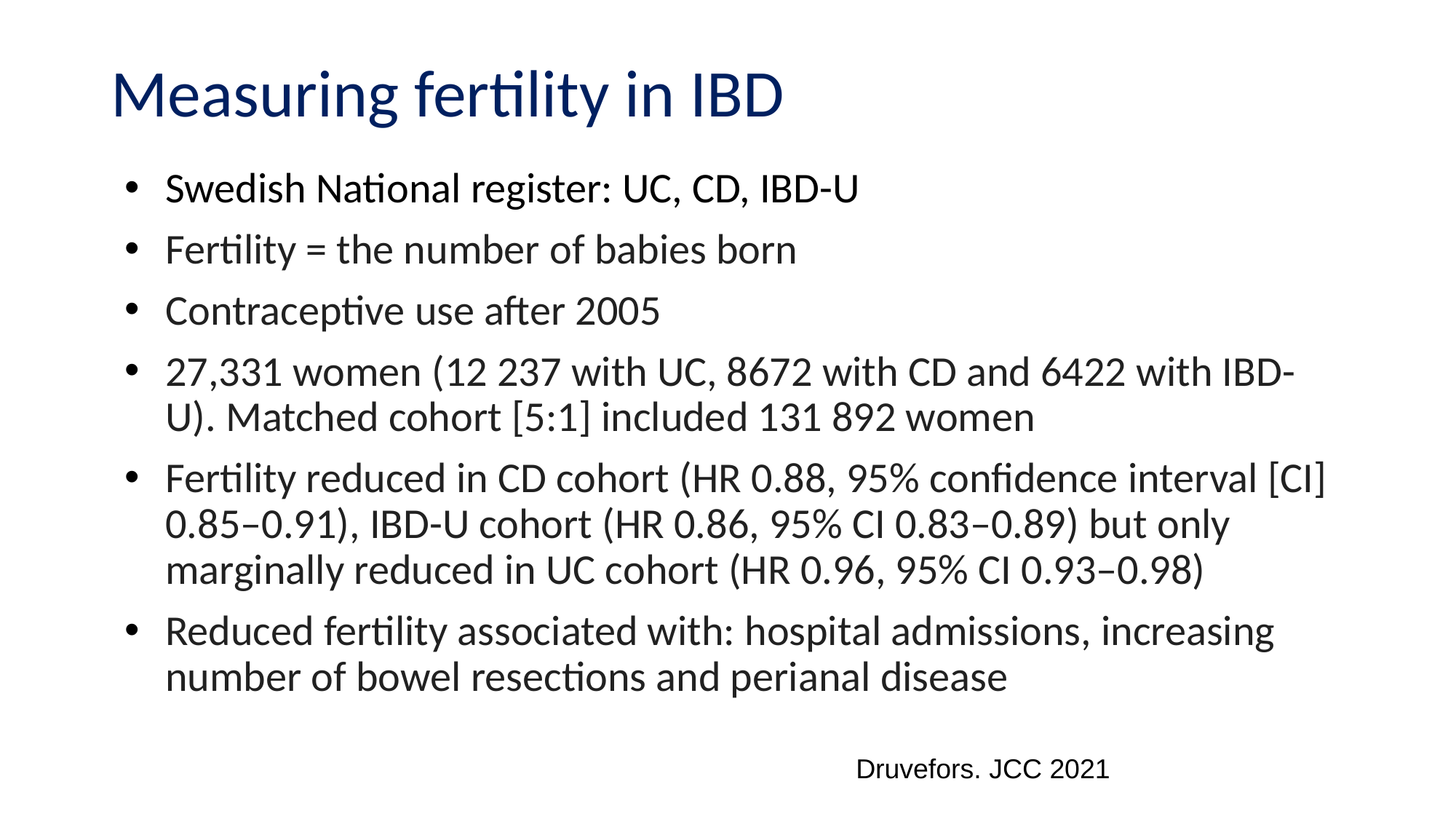

# Measuring fertility in IBD
Swedish National register: UC, CD, IBD-U
Fertility = the number of babies born
Contraceptive use after 2005
27,331 women (12 237 with UC, 8672 with CD and 6422 with IBD-U). Matched cohort [5:1] included 131 892 women
Fertility reduced in CD cohort (HR 0.88, 95% confidence interval [CI] 0.85–0.91), IBD-U cohort (HR 0.86, 95% CI 0.83–0.89) but only marginally reduced in UC cohort (HR 0.96, 95% CI 0.93–0.98)
Reduced fertility associated with: hospital admissions, increasing number of bowel resections and perianal disease
Druvefors. JCC 2021